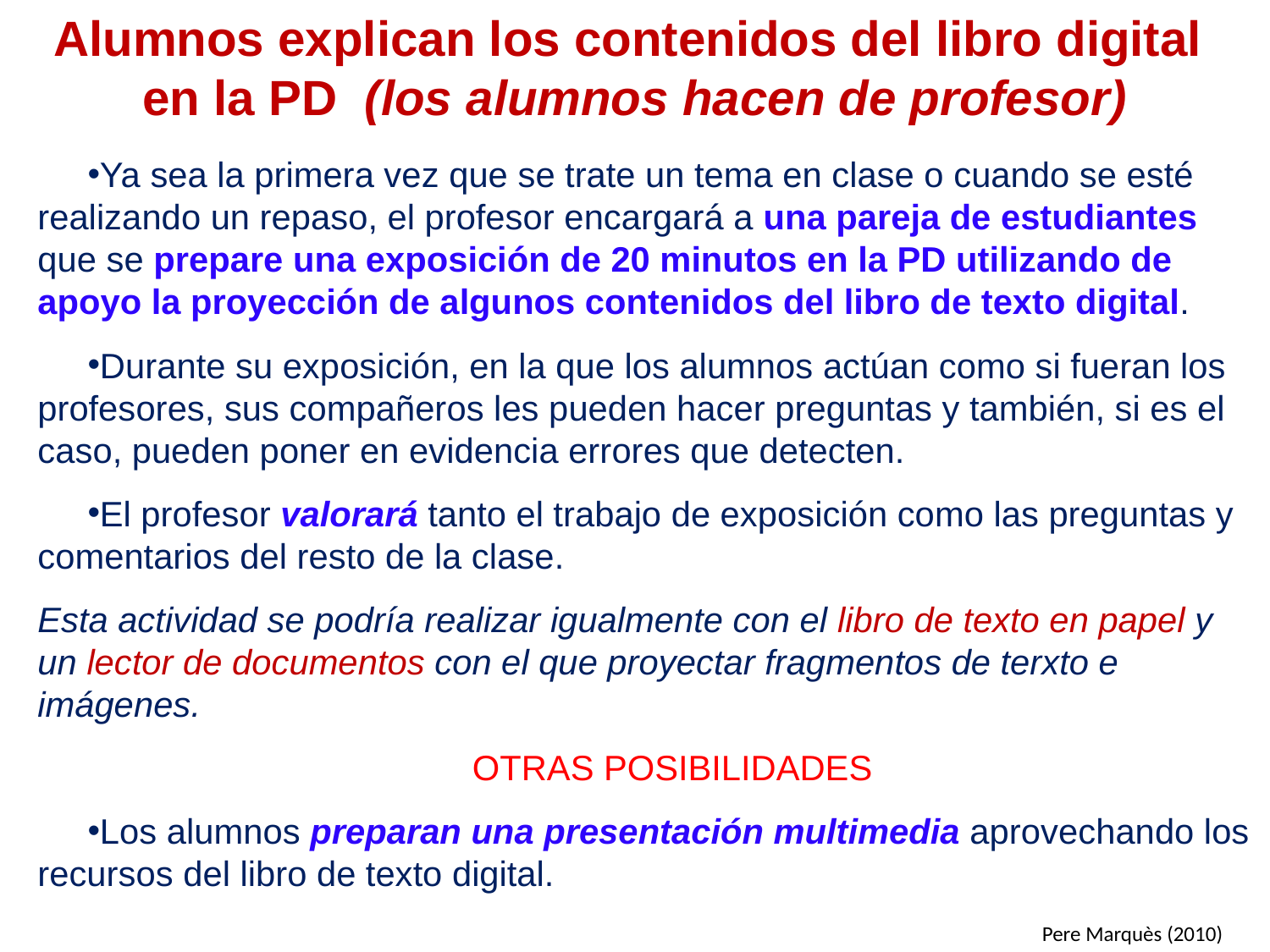

# Alumnos explican los contenidos del libro digital en la PD  (los alumnos hacen de profesor)
Ya sea la primera vez que se trate un tema en clase o cuando se esté realizando un repaso, el profesor encargará a una pareja de estudiantes que se prepare una exposición de 20 minutos en la PD utilizando de apoyo la proyección de algunos contenidos del libro de texto digital.
Durante su exposición, en la que los alumnos actúan como si fueran los profesores, sus compañeros les pueden hacer preguntas y también, si es el caso, pueden poner en evidencia errores que detecten.
El profesor valorará tanto el trabajo de exposición como las preguntas y comentarios del resto de la clase.
Esta actividad se podría realizar igualmente con el libro de texto en papel y un lector de documentos con el que proyectar fragmentos de terxto e imágenes.
OTRAS POSIBILIDADES
Los alumnos preparan una presentación multimedia aprovechando los recursos del libro de texto digital.

Pere Marquès (2010)